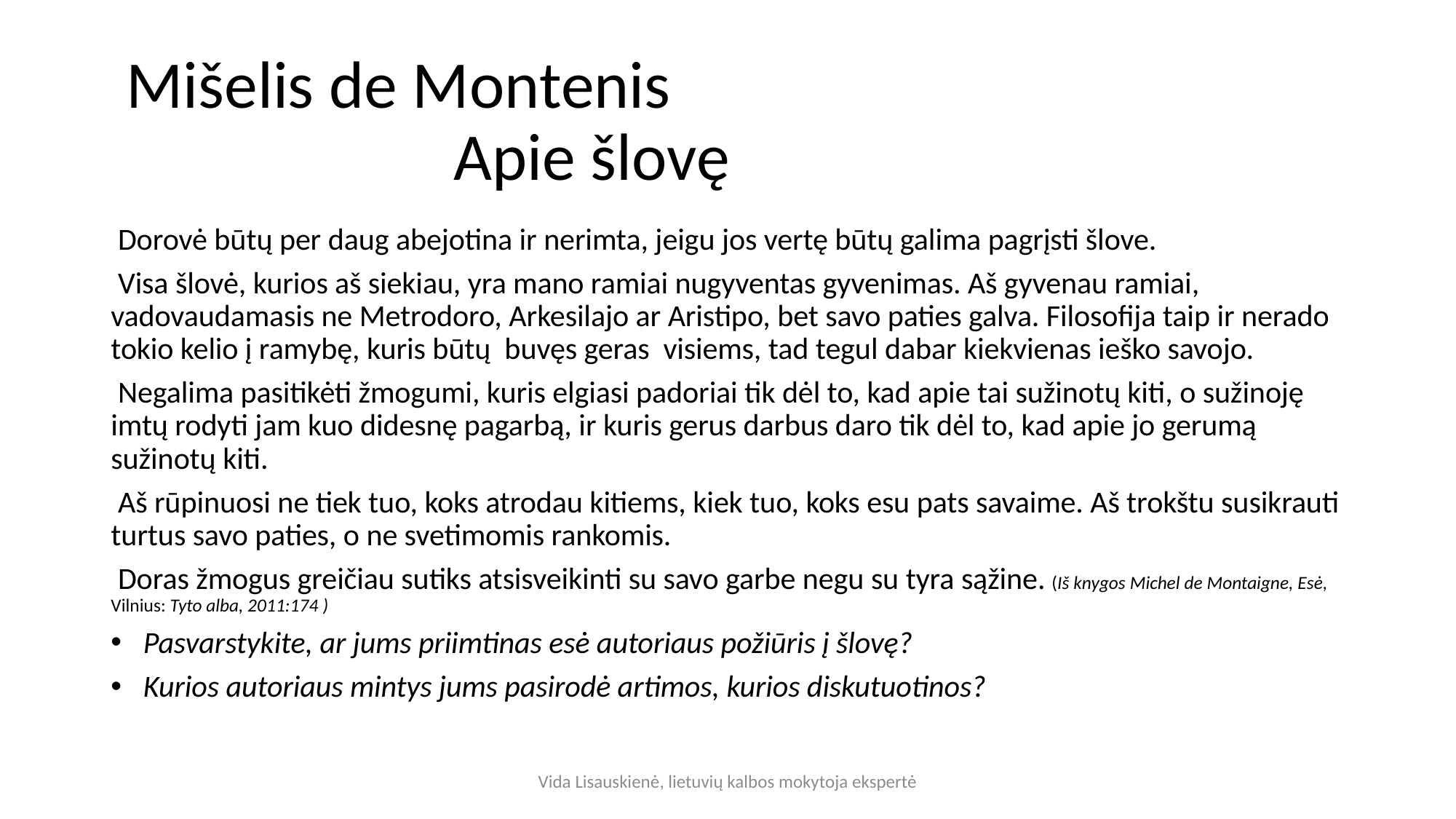

# Mišelis de Montenis Apie šlovę
 Dorovė būtų per daug abejotina ir nerimta, jeigu jos vertę būtų galima pagrįsti šlove.
 Visa šlovė, kurios aš siekiau, yra mano ramiai nugyventas gyvenimas. Aš gyvenau ramiai, vadovaudamasis ne Metrodoro, Arkesilajo ar Aristipo, bet savo paties galva. Filosofija taip ir nerado tokio kelio į ramybę, kuris būtų  buvęs geras  visiems, tad tegul dabar kiekvienas ieško savojo.
 Negalima pasitikėti žmogumi, kuris elgiasi padoriai tik dėl to, kad apie tai sužinotų kiti, o sužinoję imtų rodyti jam kuo didesnę pagarbą, ir kuris gerus darbus daro tik dėl to, kad apie jo gerumą sužinotų kiti.
 Aš rūpinuosi ne tiek tuo, koks atrodau kitiems, kiek tuo, koks esu pats savaime. Aš trokštu susikrauti turtus savo paties, o ne svetimomis rankomis.
 Doras žmogus greičiau sutiks atsisveikinti su savo garbe negu su tyra sąžine. (Iš knygos Michel de Montaigne, Esė, Vilnius: Tyto alba, 2011:174 )
 Pasvarstykite, ar jums priimtinas esė autoriaus požiūris į šlovę?
 Kurios autoriaus mintys jums pasirodė artimos, kurios diskutuotinos?

Vida Lisauskienė, lietuvių kalbos mokytoja ekspertė